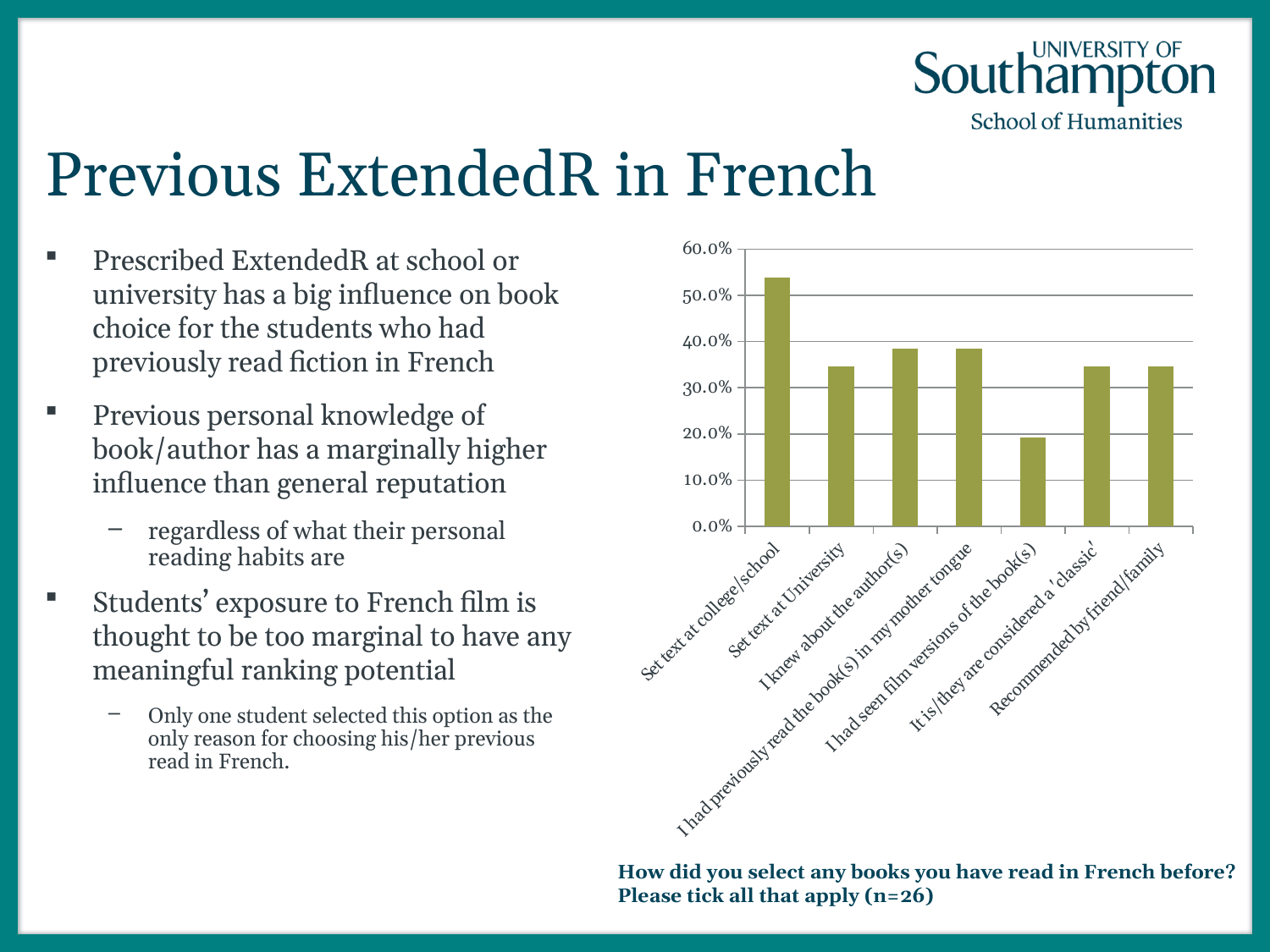

# Previous ExtendedR in French

### Chart

| Category |  |
|---|---|
| Set text at college/school | 0.538 |
| Set text at University | 0.346 |
| I knew about the author(s) | 0.385 |
| I had previously read the book(s) in my mother tongue | 0.385 |
| I had seen film versions of the book(s) | 0.192 |
| It is/they are considered a 'classic' | 0.346 |
| Recommended by friend/family | 0.346 |
Prescribed ExtendedR at school or university has a big influence on book choice for the students who had previously read fiction in French
Previous personal knowledge of book/author has a marginally higher influence than general reputation
regardless of what their personal reading habits are
Students’ exposure to French film is thought to be too marginal to have any meaningful ranking potential
Only one student selected this option as the only reason for choosing his/her previous read in French.

How did you select any books you have read in French before? Please tick all that apply (n=26)